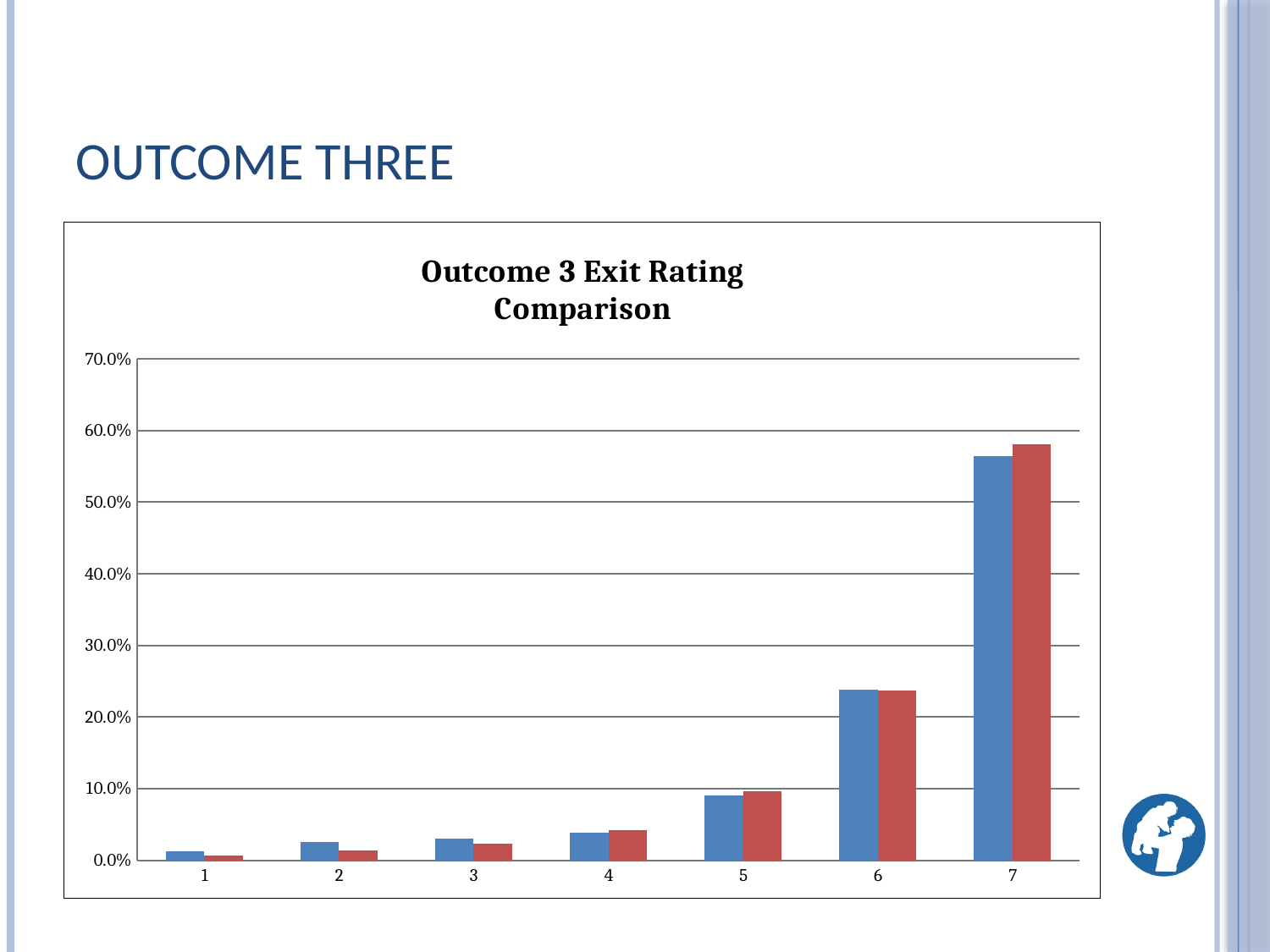

# Outcome Three

### Chart: Outcome 3 Exit Rating
Comparison

| Category | 11-12 Outcome 3 Exit Rating | 12-13 Outcome 3 Exit Rating |
|---|---|---|
| 1 | 0.012999999999999998 | 0.005979599015124916 |
| 2 | 0.025 | 0.014069644741470278 |
| 3 | 0.030000000000000002 | 0.023566654941962535 |
| 4 | 0.039000000000000014 | 0.04256067534294783 |
| 5 | 0.09000000000000002 | 0.09602532536053522 |
| 6 | 0.23800000000000004 | 0.23672177277523743 |
| 7 | 0.564 | 0.581076327822719 |